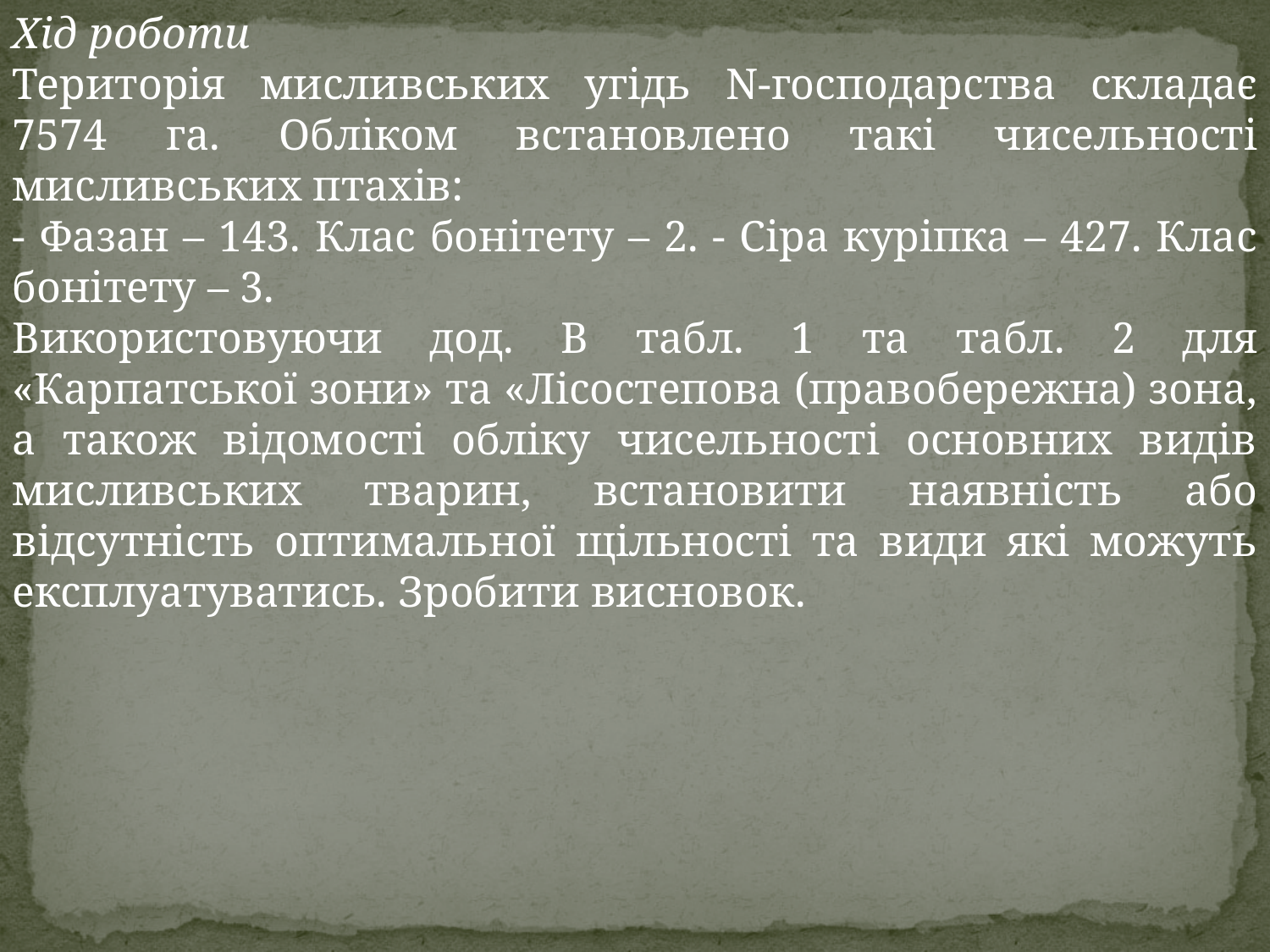

Хід роботи
Територія мисливських угідь N-господарства складає 7574 га. Обліком встановлено такі чисельності мисливських птахів:
- Фазан – 143. Клас бонітету – 2. - Сіра куріпка – 427. Клас бонітету – 3.
Використовуючи дод. В табл. 1 та табл. 2 для «Карпатської зони» та «Лісостепова (правобережна) зона, а також відомості обліку чисельності основних видів мисливських тварин, встановити наявність або відсутність оптимальної щільності та види які можуть експлуатуватись. Зробити висновок.